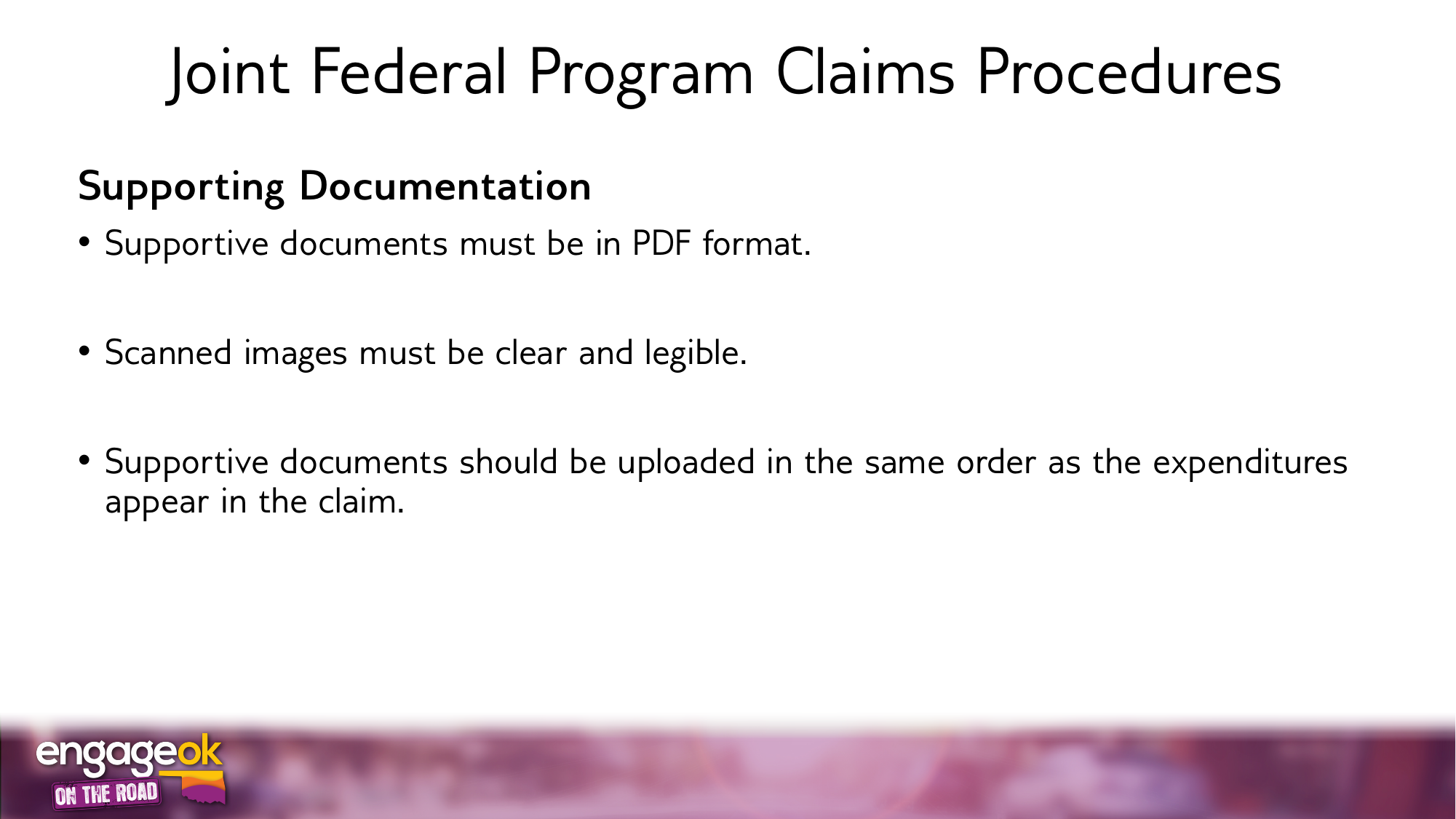

# Joint Federal Program Claims Procedures
Supporting Documentation
Supportive documents must be in PDF format.

Scanned images must be clear and legible.

Supportive documents should be uploaded in the same order as the expenditures appear in the claim.